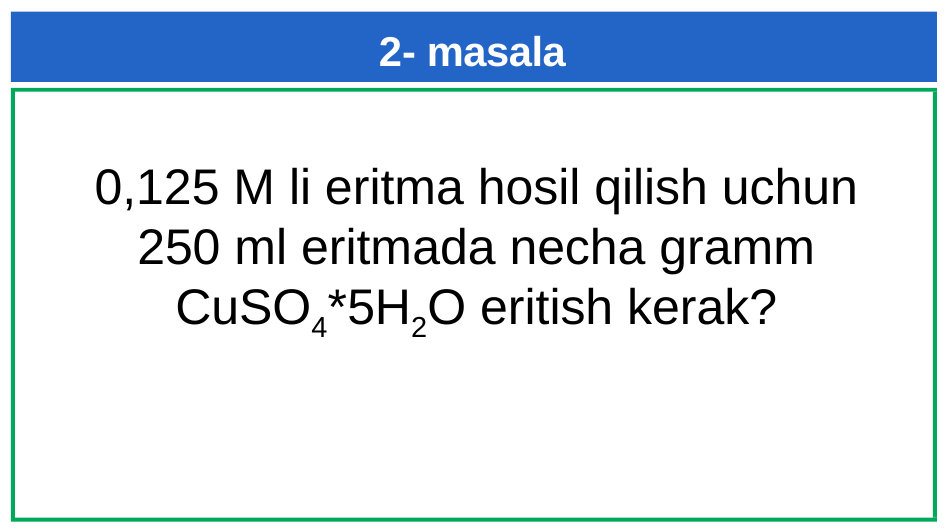

# 2- masala
0,125 M li eritma hosil qilish uchun 250 ml eritmada necha gramm CuSO4*5H2O eritish kerak?